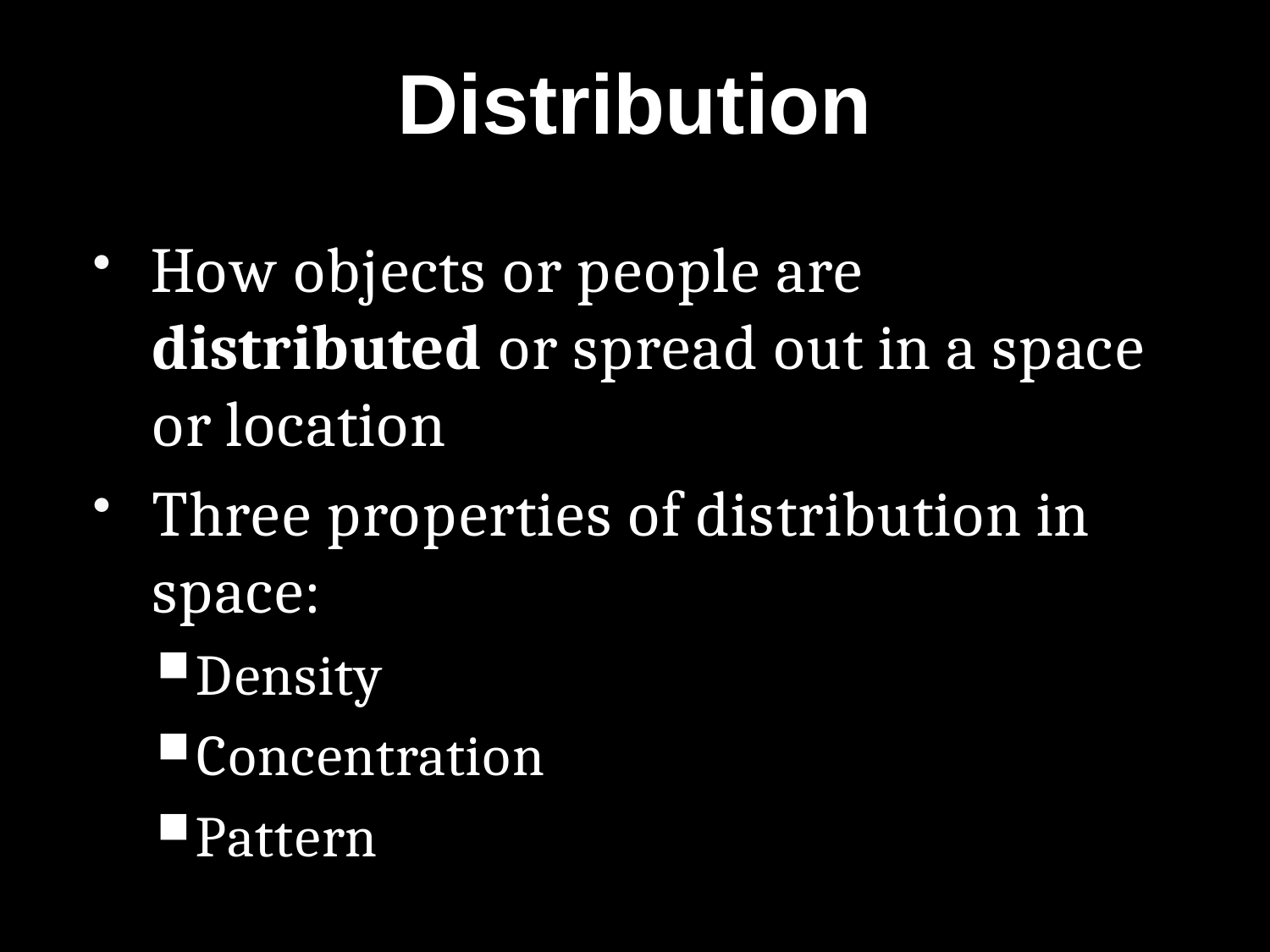

# Distribution
How objects or people are distributed or spread out in a space or location
Three properties of distribution in space:
Density
Concentration
Pattern